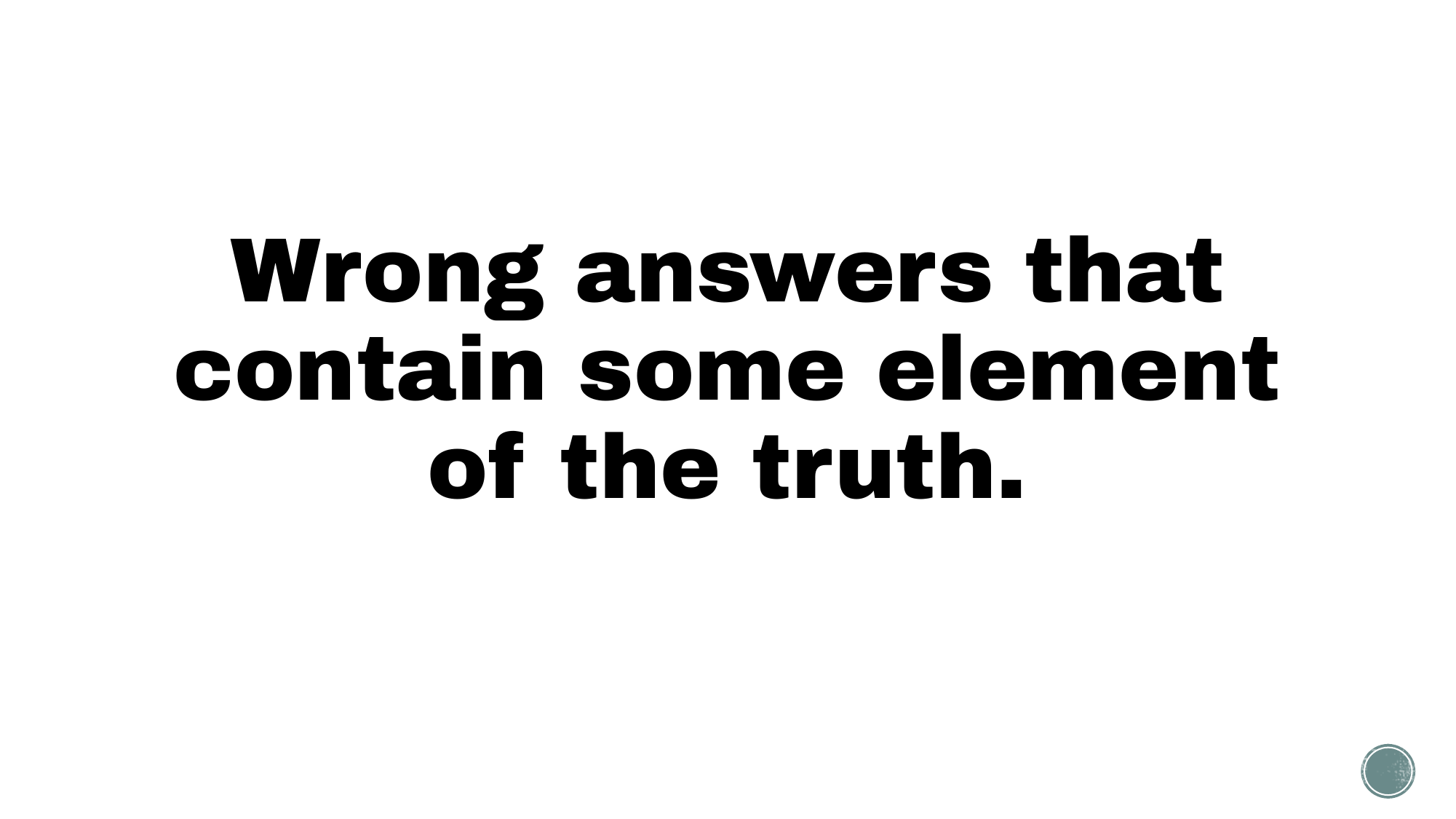

# Wrong answers that contain some element of the truth.